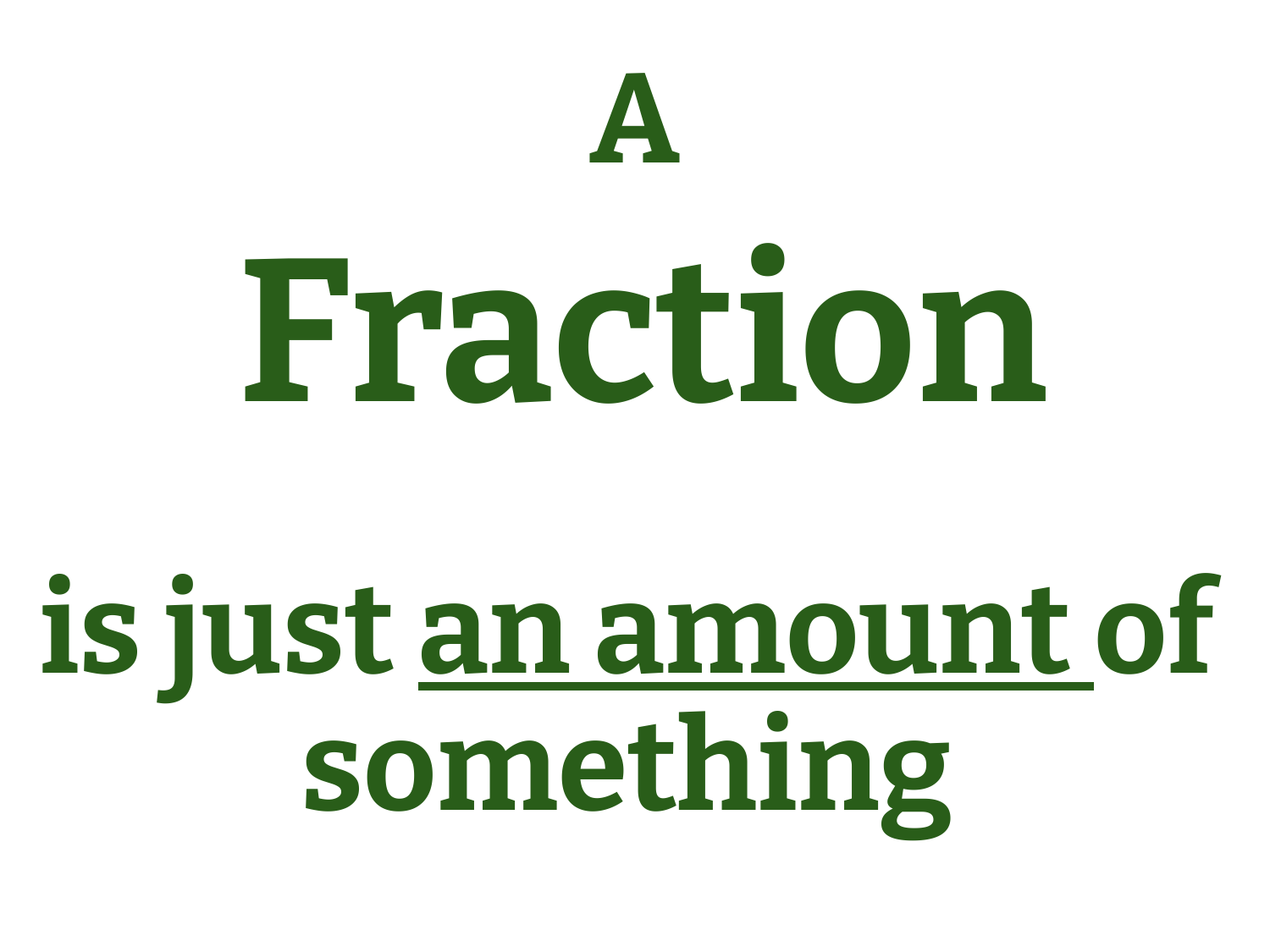

A
Fraction
is just an amount of something